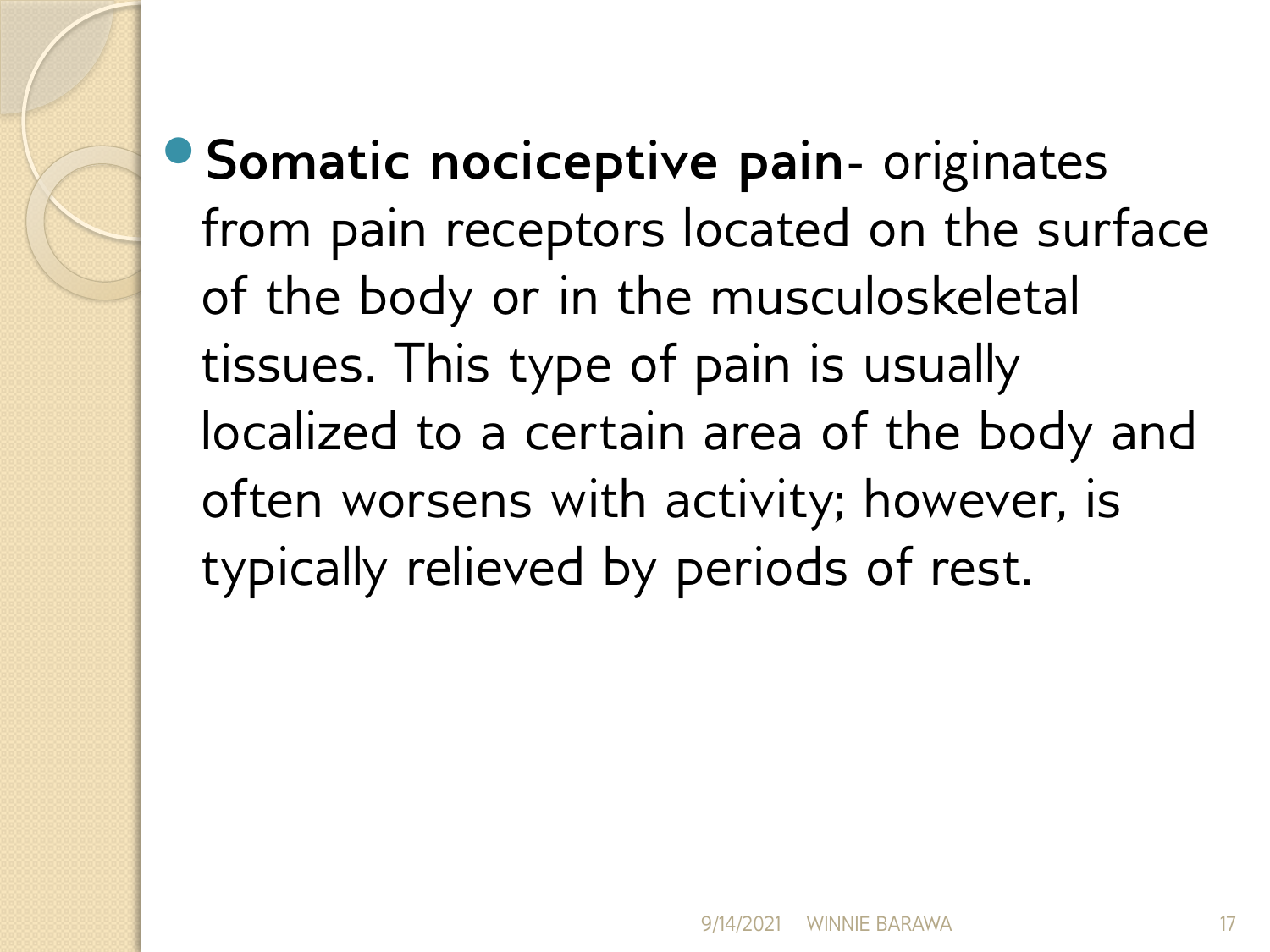

Somatic nociceptive pain- originates from pain receptors located on the surface of the body or in the musculoskeletal tissues. This type of pain is usually localized to a certain area of the body and often worsens with activity; however, is typically relieved by periods of rest.
9/14/2021
WINNIE BARAWA
17